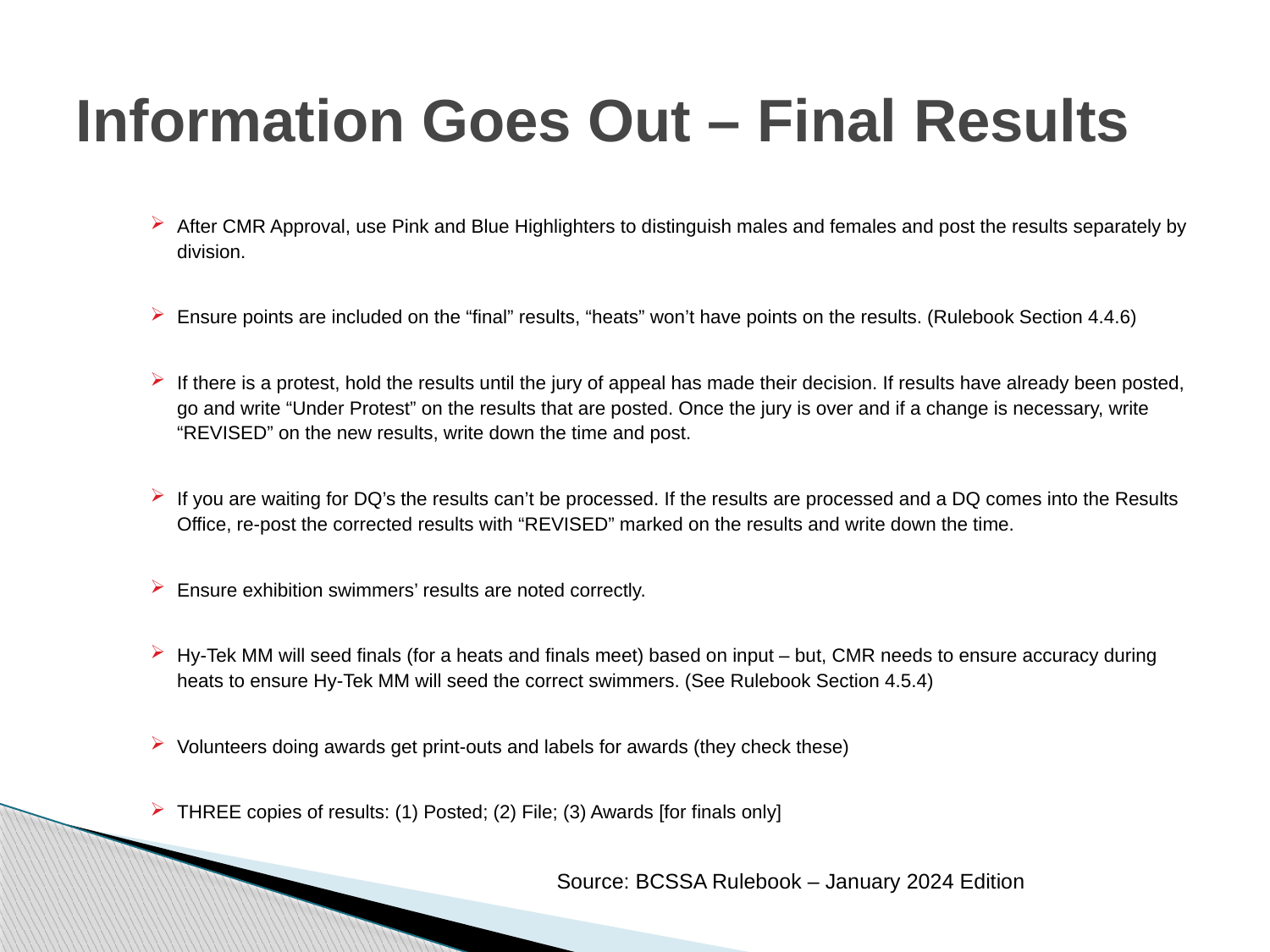

# Information Goes Out – Final Results
After CMR Approval, use Pink and Blue Highlighters to distinguish males and females and post the results separately by division.

Ensure points are included on the “final” results, “heats” won’t have points on the results. (Rulebook Section 4.4.6)

If there is a protest, hold the results until the jury of appeal has made their decision. If results have already been posted, go and write “Under Protest” on the results that are posted. Once the jury is over and if a change is necessary, write “REVISED” on the new results, write down the time and post.

If you are waiting for DQ’s the results can’t be processed. If the results are processed and a DQ comes into the Results Office, re-post the corrected results with “REVISED” marked on the results and write down the time.

Ensure exhibition swimmers’ results are noted correctly.

Hy-Tek MM will seed finals (for a heats and finals meet) based on input – but, CMR needs to ensure accuracy during heats to ensure Hy-Tek MM will seed the correct swimmers. (See Rulebook Section 4.5.4)

Volunteers doing awards get print-outs and labels for awards (they check these)

THREE copies of results: (1) Posted; (2) File; (3) Awards [for finals only]

Source: BCSSA Rulebook – January 2024 Edition